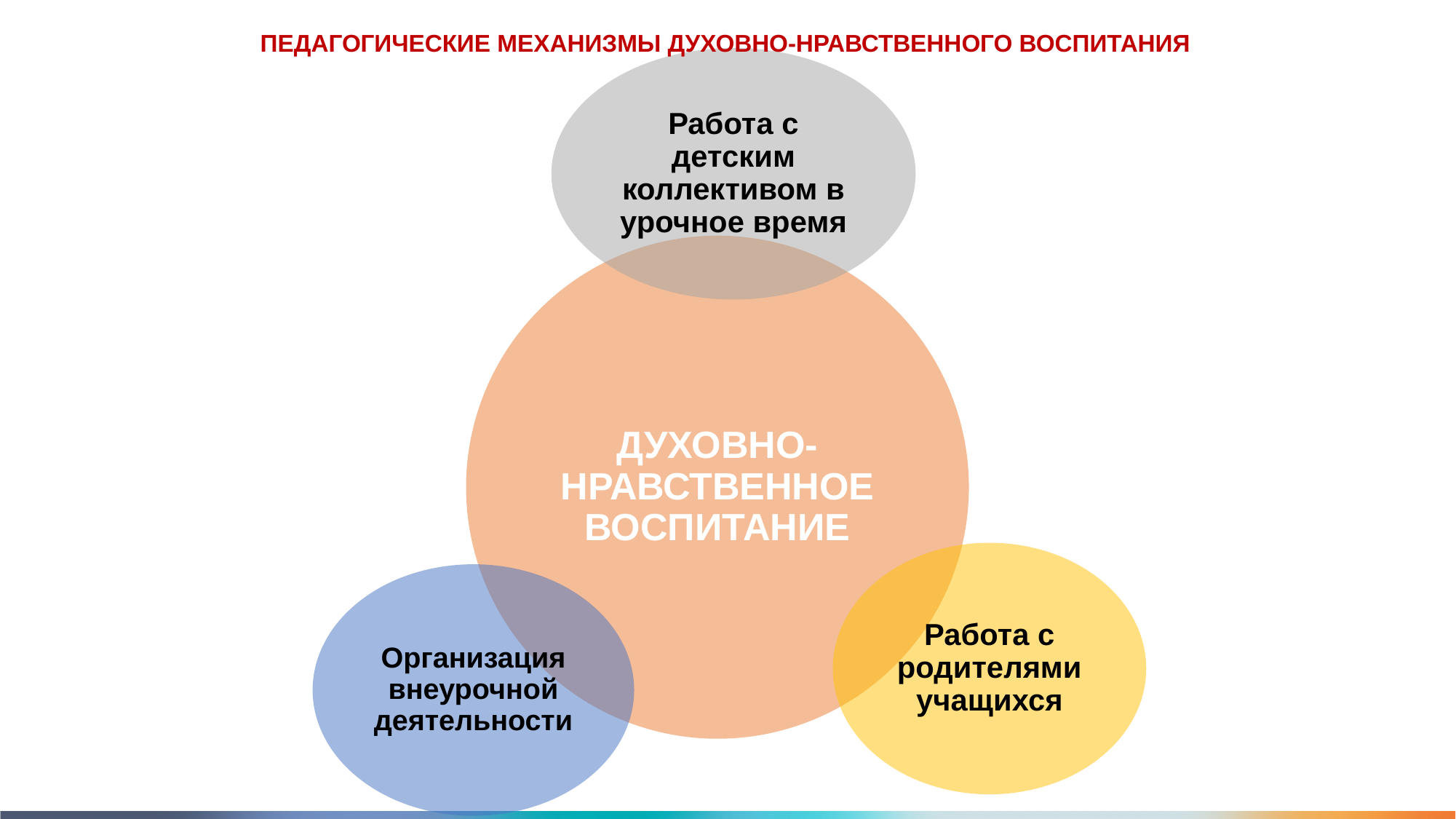

ДУХОВНО-НРАВСТВЕННОЕ ВОСПИТАНИЕ
Работа с детским коллективом в урочное время
Работа с родителями учащихся
Организация внеурочной деятельности
 ПЕДАГОГИЧЕСКИЕ МЕХАНИЗМЫ ДУХОВНО-НРАВСТВЕННОГО ВОСПИТАНИЯ